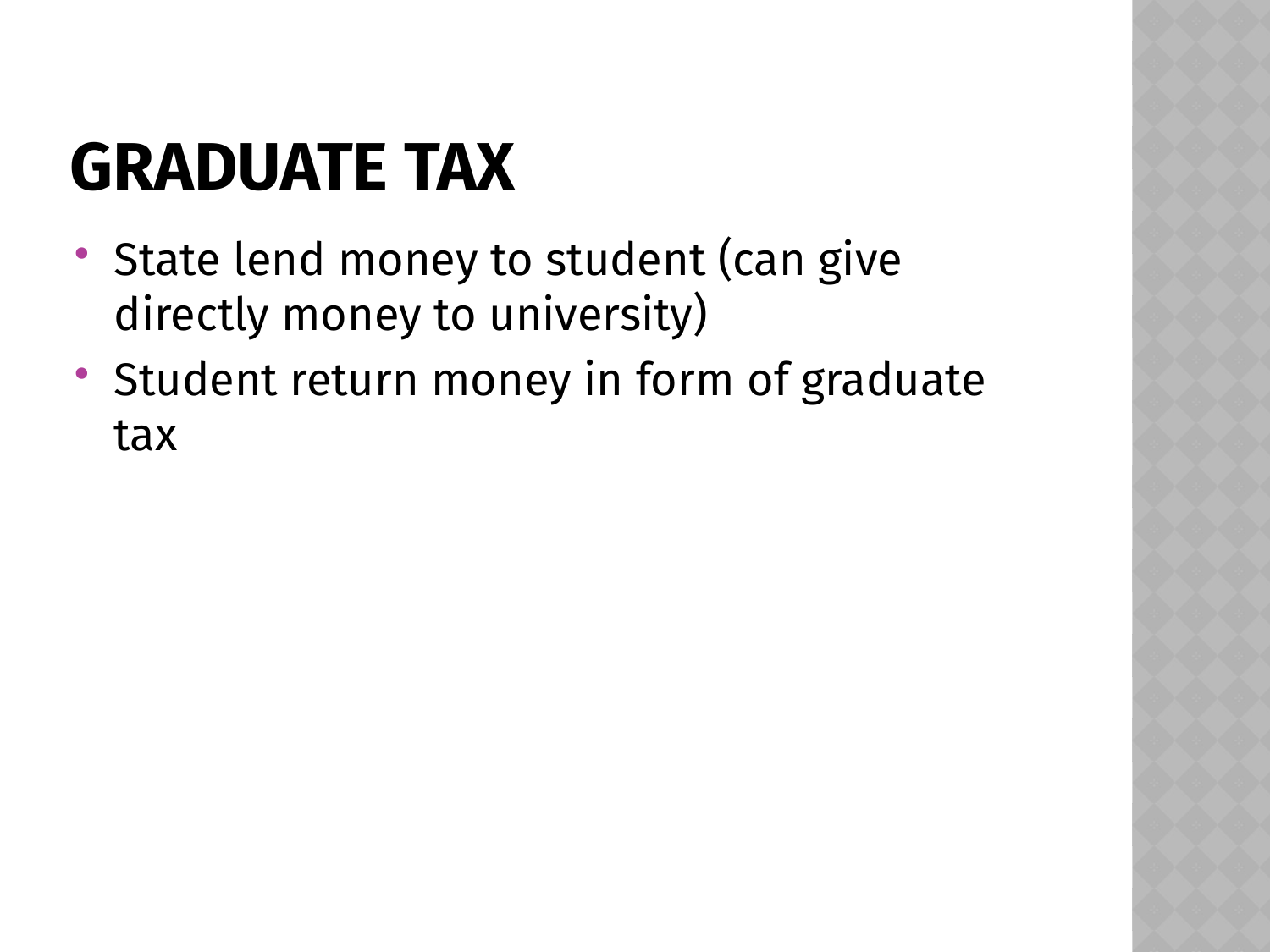

# Graduate Tax
State lend money to student (can give directly money to university)
Student return money in form of graduate tax